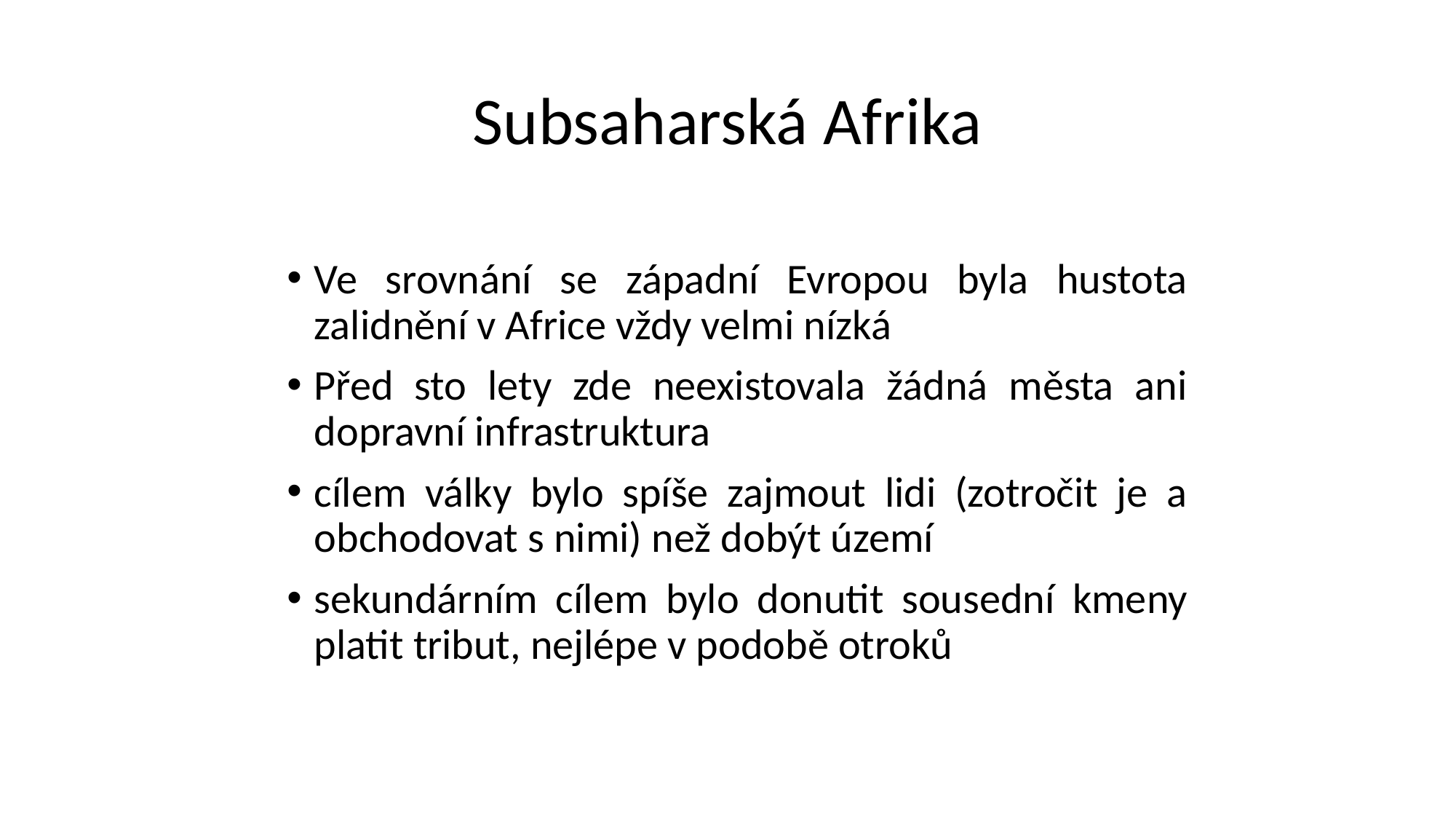

# Subsaharská Afrika
Ve srovnání se západní Evropou byla hustota zalidnění v Africe vždy velmi nízká
Před sto lety zde neexistovala žádná města ani dopravní infrastruktura
cílem války bylo spíše zajmout lidi (zotročit je a obchodovat s nimi) než dobýt území
sekundárním cílem bylo donutit sousední kmeny platit tribut, nejlépe v podobě otroků